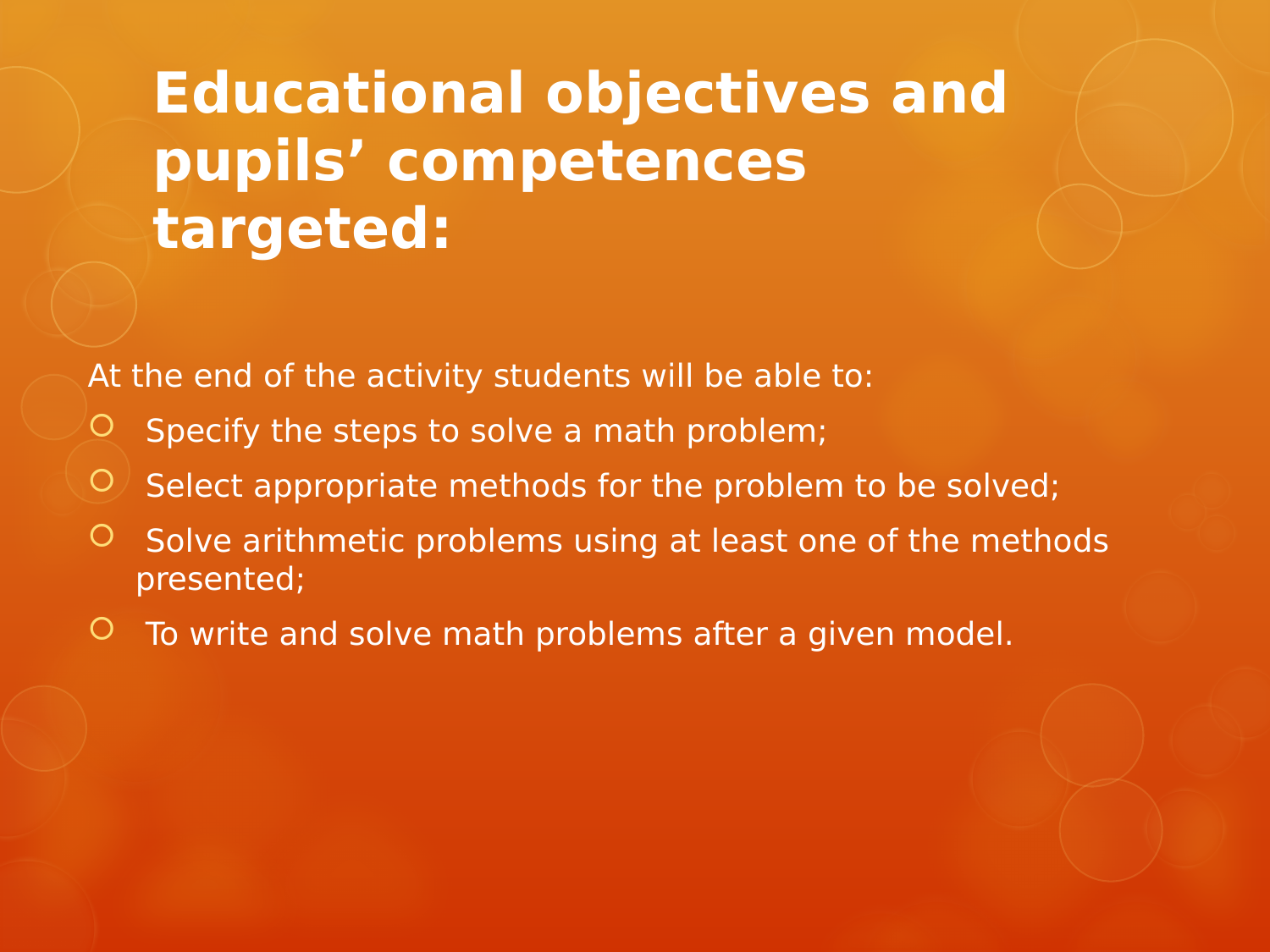

# Educational objectives and pupils’ competences targeted:

At the end of the activity students will be able to:
 Specify the steps to solve a math problem;
 Select appropriate methods for the problem to be solved;
 Solve arithmetic problems using at least one of the methods presented;
 To write and solve math problems after a given model.